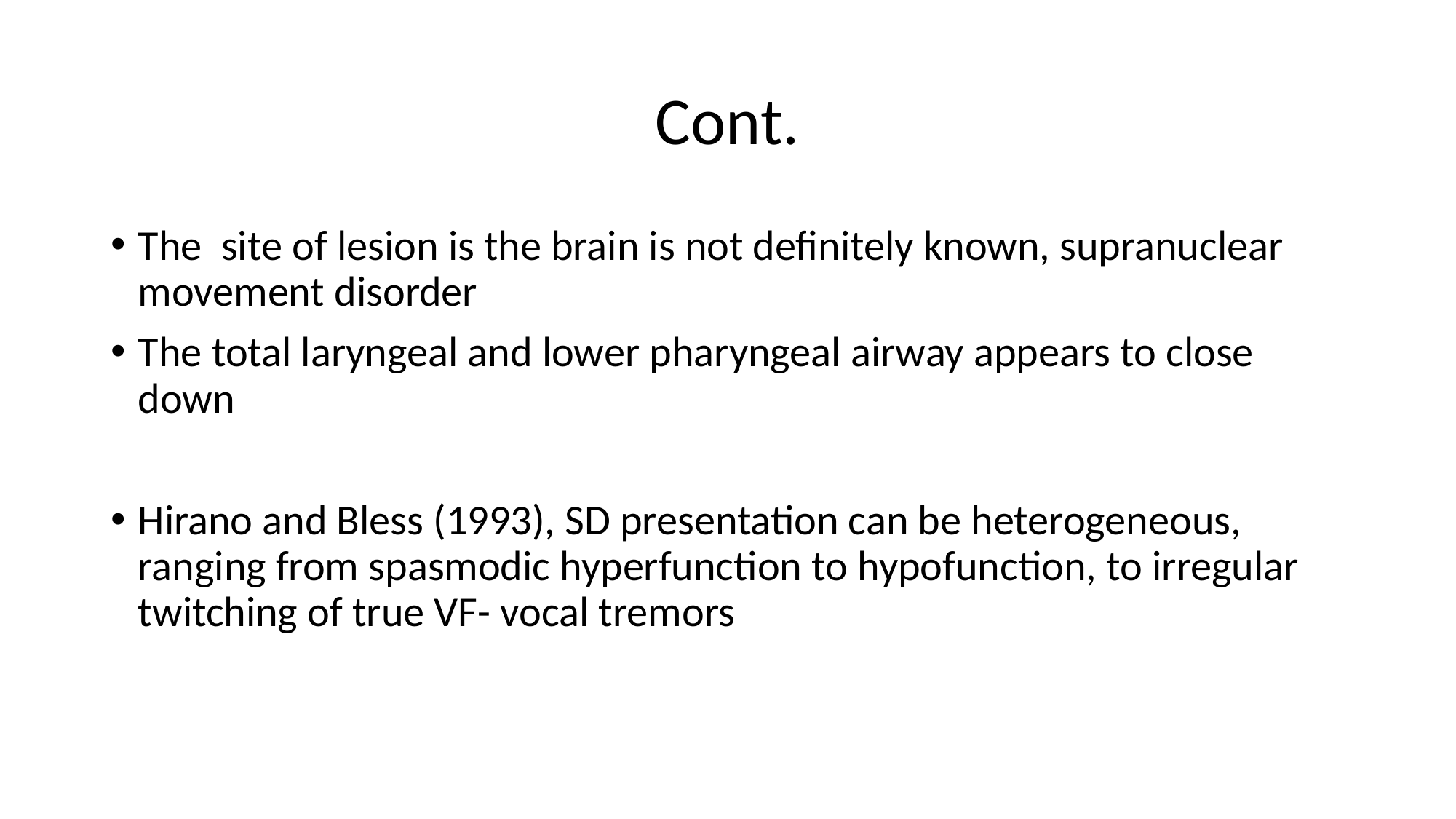

# Cont.
The  site of lesion is the brain is not definitely known, supranuclear movement disorder
The total laryngeal and lower pharyngeal airway appears to close down

Hirano and Bless (1993), SD presentation can be heterogeneous, ranging from spasmodic hyperfunction to hypofunction, to irregular twitching of true VF- vocal tremors